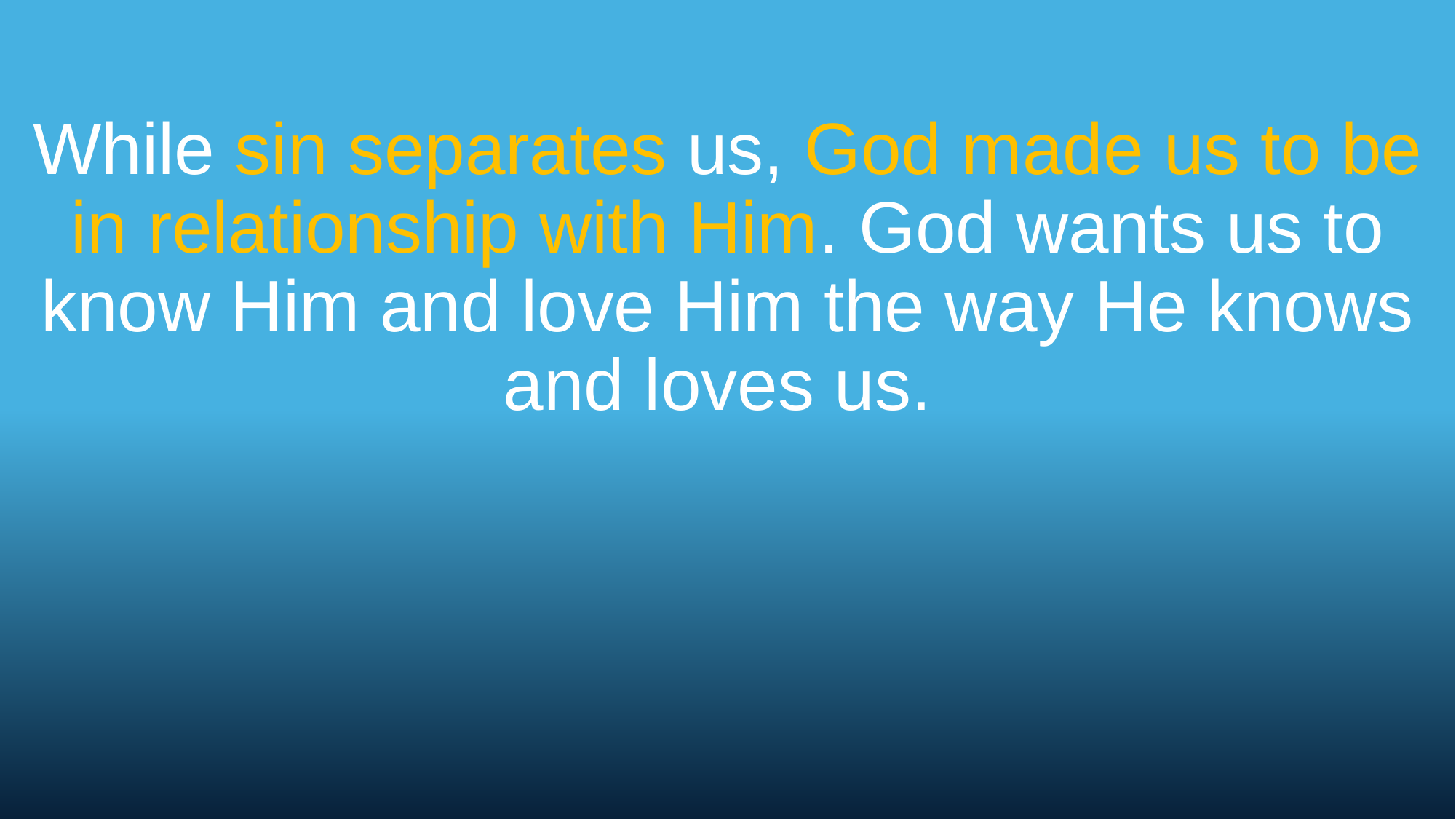

While sin separates us, God made us to be in relationship with Him. God wants us to know Him and love Him the way He knows and loves us.